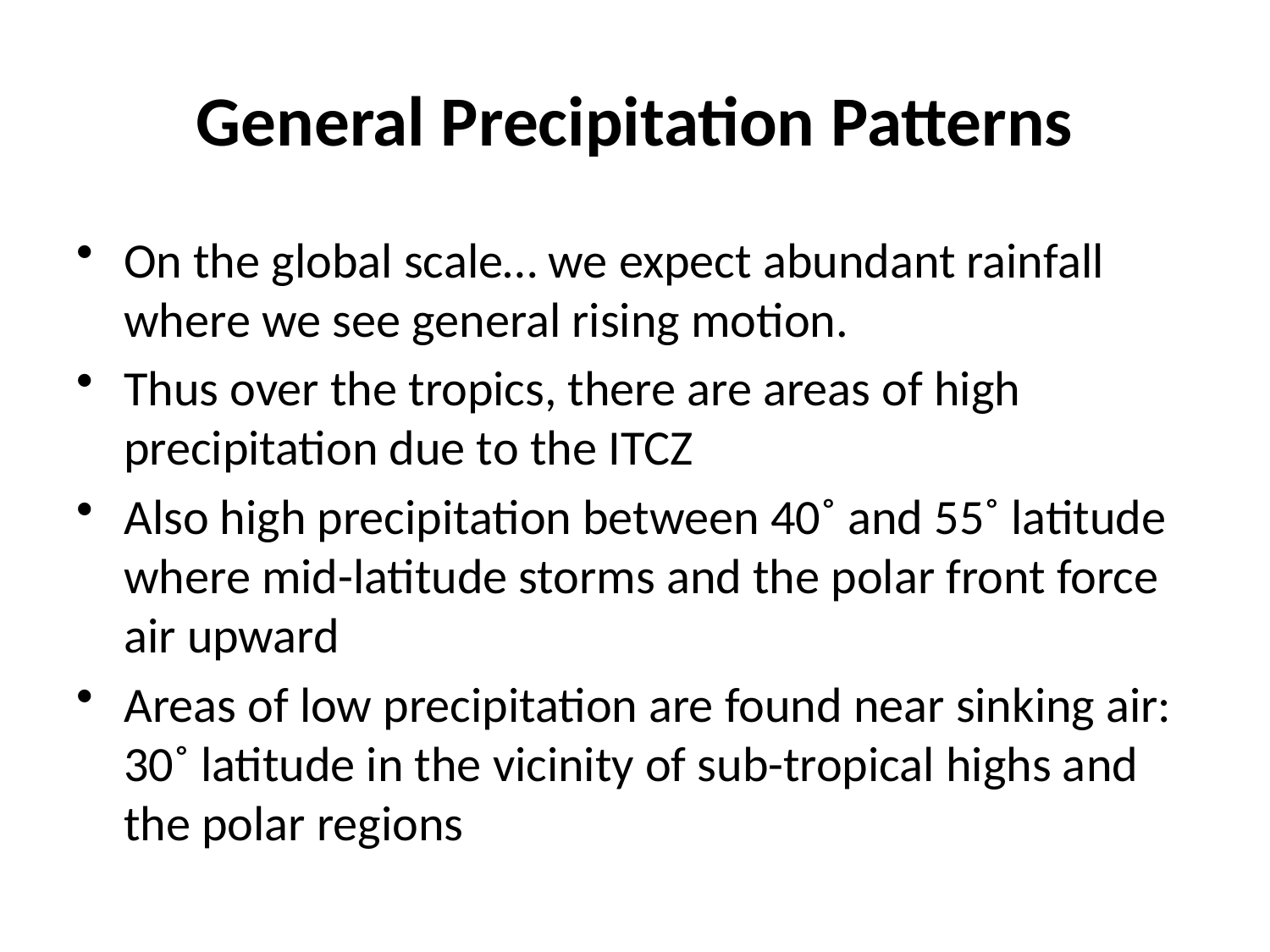

# General Precipitation Patterns
On the global scale… we expect abundant rainfall where we see general rising motion.
Thus over the tropics, there are areas of high precipitation due to the ITCZ
Also high precipitation between 40˚ and 55˚ latitude where mid-latitude storms and the polar front force air upward
Areas of low precipitation are found near sinking air:  30˚ latitude in the vicinity of sub-tropical highs and the polar regions